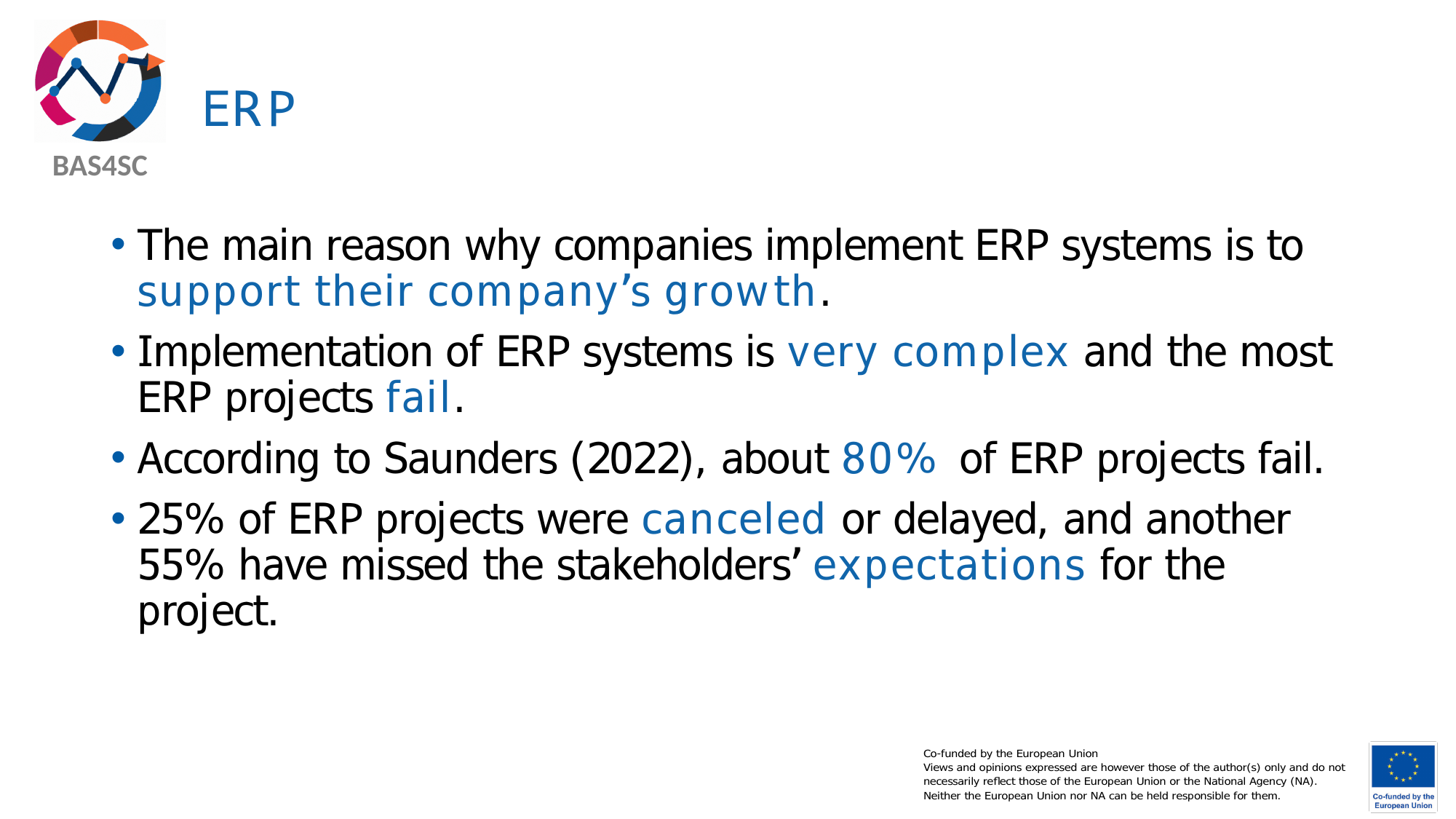

# ERP
The main reason why companies implement ERP systems is to support their company’s growth.
Implementation of ERP systems is very complex and the most ERP projects fail.
According to Saunders (2022), about 80% of ERP projects fail.
25% of ERP projects were canceled or delayed, and another 55% have missed the stakeholders’ expectations for the project.